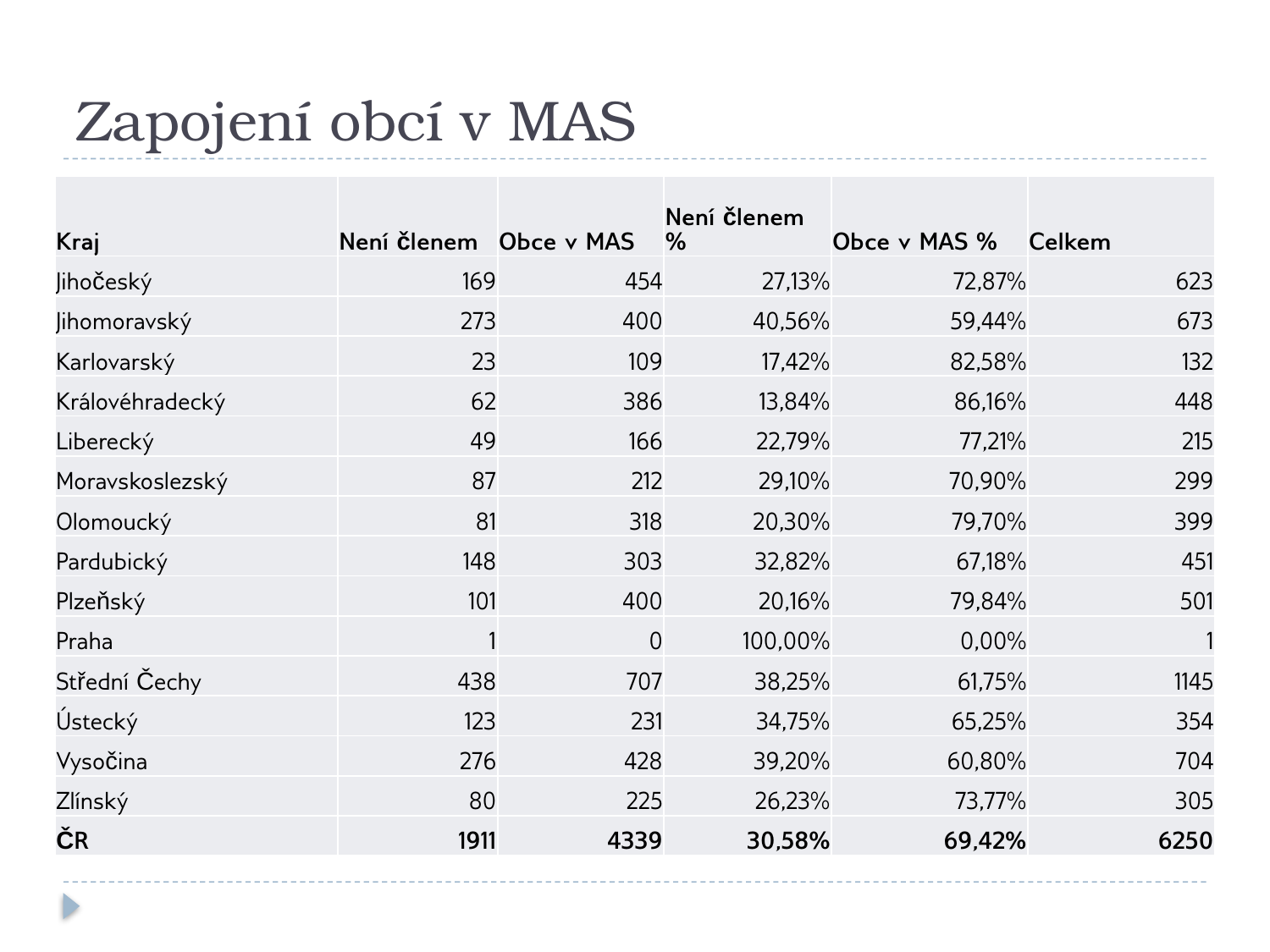

# Zapojení obcí v MAS
| Kraj | Není členem | Obce v MAS | Není členem % | Obce v MAS % | Celkem |
| --- | --- | --- | --- | --- | --- |
| Jihočeský | 169 | 454 | 27,13% | 72,87% | 623 |
| Jihomoravský | 273 | 400 | 40,56% | 59,44% | 673 |
| Karlovarský | 23 | 109 | 17,42% | 82,58% | 132 |
| Královéhradecký | 62 | 386 | 13,84% | 86,16% | 448 |
| Liberecký | 49 | 166 | 22,79% | 77,21% | 215 |
| Moravskoslezský | 87 | 212 | 29,10% | 70,90% | 299 |
| Olomoucký | 81 | 318 | 20,30% | 79,70% | 399 |
| Pardubický | 148 | 303 | 32,82% | 67,18% | 451 |
| Plzeňský | 101 | 400 | 20,16% | 79,84% | 501 |
| Praha | 1 | 0 | 100,00% | 0,00% | 1 |
| Střední Čechy | 438 | 707 | 38,25% | 61,75% | 1145 |
| Ústecký | 123 | 231 | 34,75% | 65,25% | 354 |
| Vysočina | 276 | 428 | 39,20% | 60,80% | 704 |
| Zlínský | 80 | 225 | 26,23% | 73,77% | 305 |
| ČR | 1911 | 4339 | 30,58% | 69,42% | 6250 |